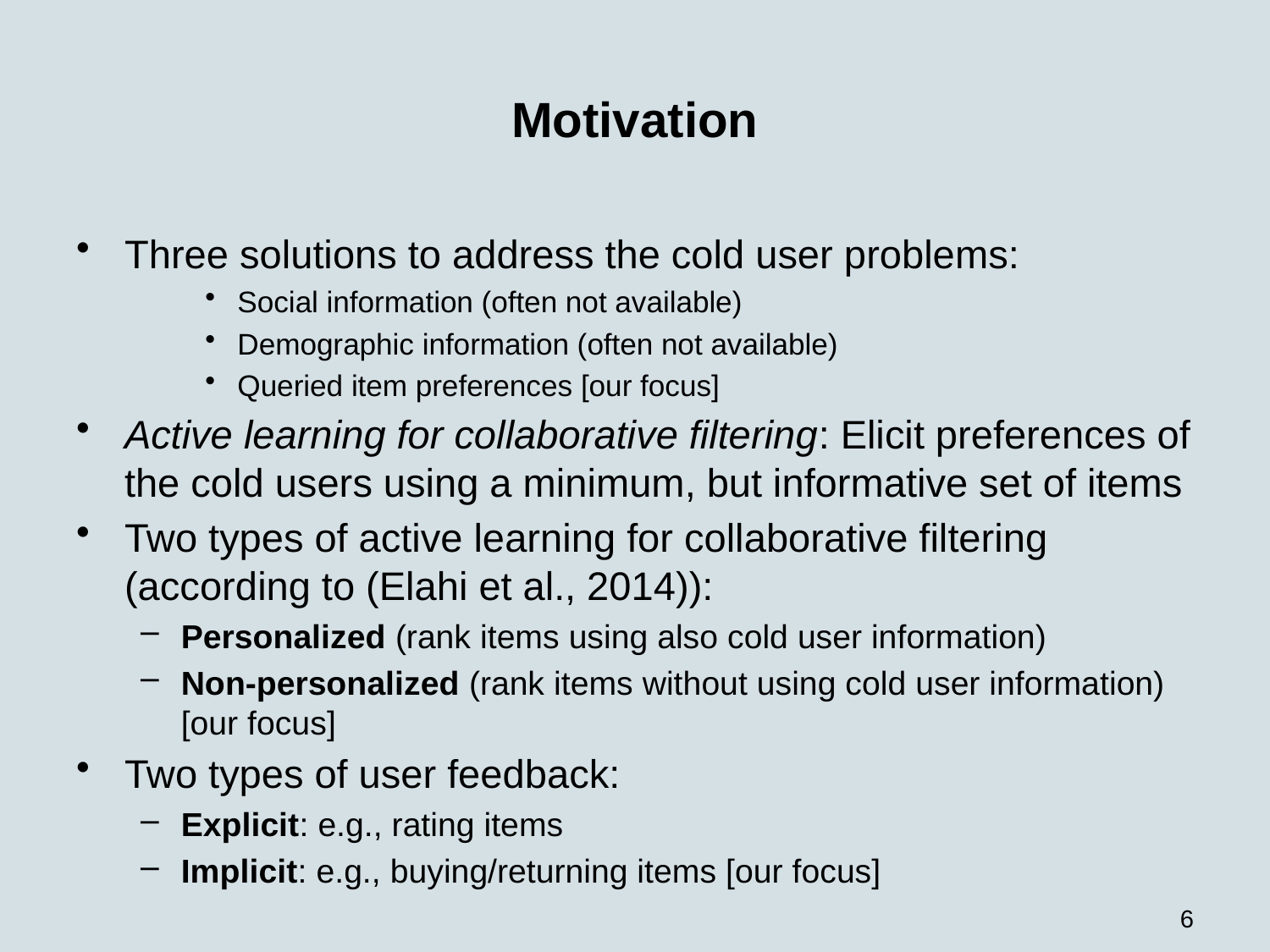

# Motivation
Three solutions to address the cold user problems:
Social information (often not available)
Demographic information (often not available)
Queried item preferences [our focus]
Active learning for collaborative filtering: Elicit preferences of the cold users using a minimum, but informative set of items
Two types of active learning for collaborative filtering (according to (Elahi et al., 2014)):
Personalized (rank items using also cold user information)
Non-personalized (rank items without using cold user information) [our focus]
Two types of user feedback:
Explicit: e.g., rating items
Implicit: e.g., buying/returning items [our focus]

6